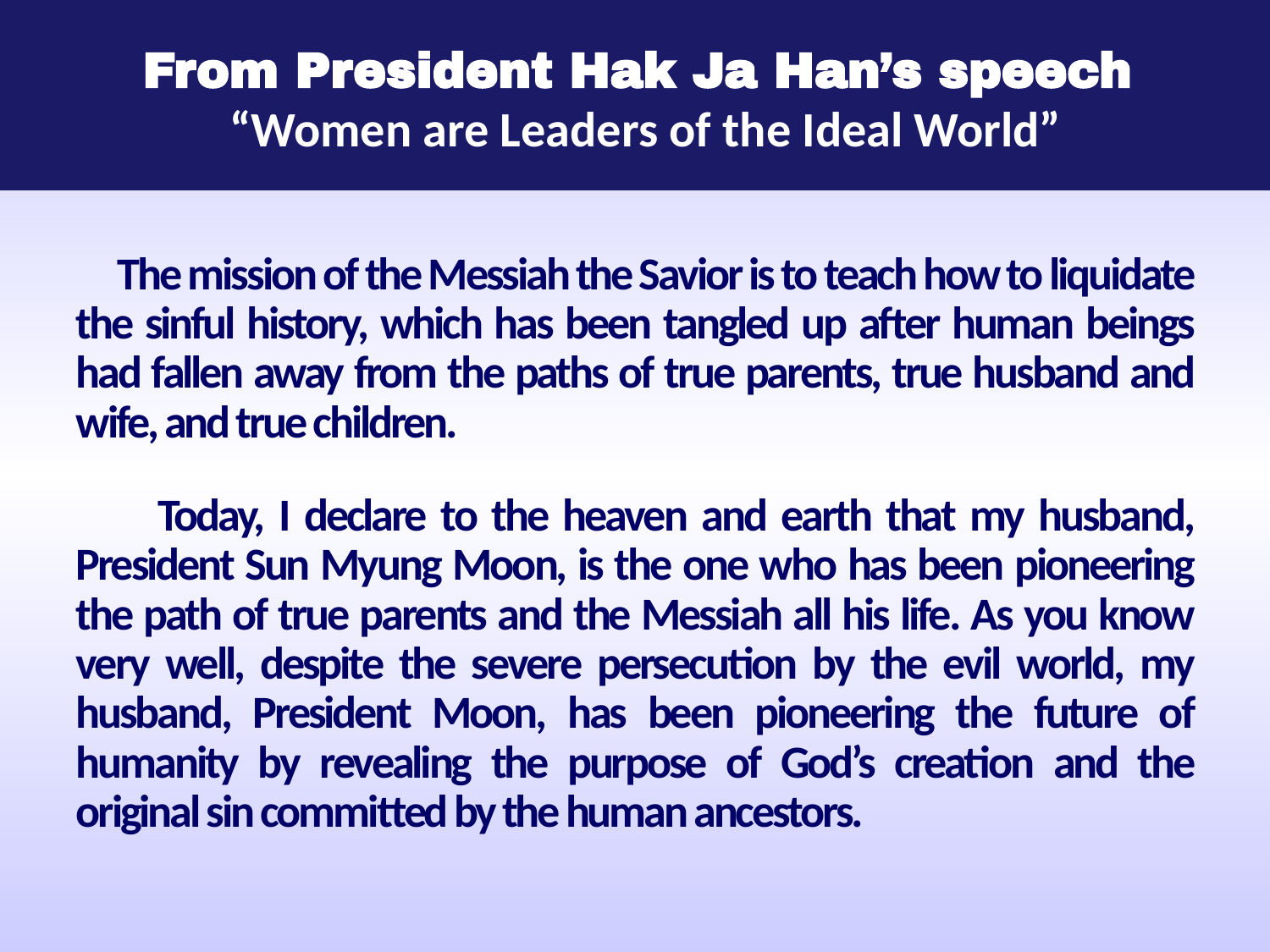

From President Hak Ja Han’s speech
“Women are Leaders of the Ideal World”
     The mission of the Messiah the Savior is to teach how to liquidate the sinful history, which has been tangled up after human beings had fallen away from the paths of true parents, true husband and wife, and true children.
     Today, I declare to the heaven and earth that my husband, President Sun Myung Moon, is the one who has been pioneering the path of true parents and the Messiah all his life. As you know very well, despite the severe persecution by the evil world, my husband, President Moon, has been pioneering the future of humanity by revealing the purpose of God’s creation and the original sin committed by the human ancestors.